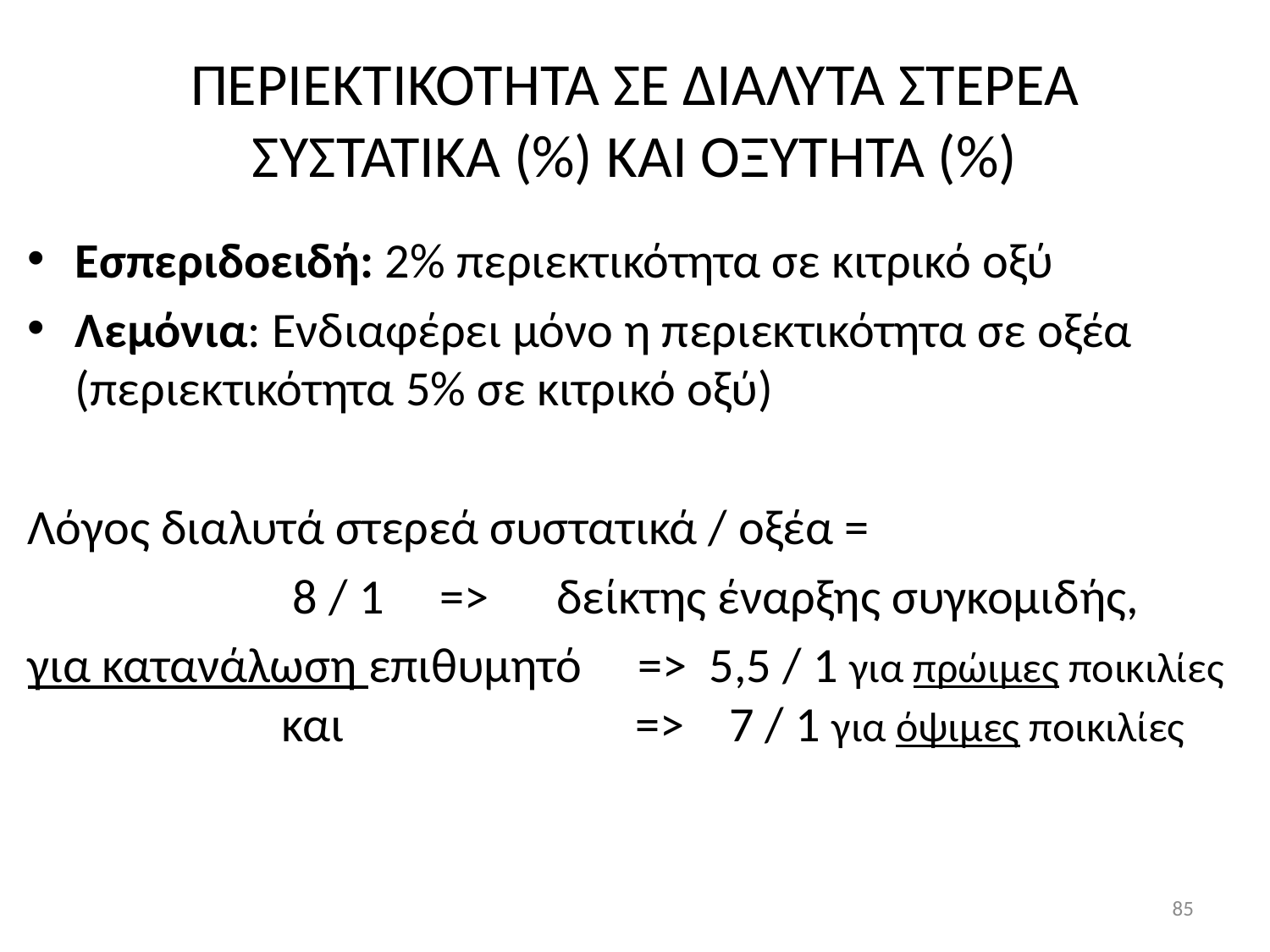

# ΠΕΡΙΕΚΤΙΚΟΤΗΤΑ ΣΕ ΔΙΑΛΥΤΑ ΣΤΕΡΕΑ ΣΥΣΤΑΤΙΚΑ (%) ΚΑΙ ΟΞΥΤΗΤΑ (%)
Εσπεριδοειδή: 2% περιεκτικότητα σε κιτρικό οξύ
Λεμόνια: Ενδιαφέρει μόνο η περιεκτικότητα σε οξέα (περιεκτικότητα 5% σε κιτρικό οξύ)

Λόγος διαλυτά στερεά συστατικά / οξέα =
		 8 / 1     =>      δείκτης έναρξης συγκομιδής,
για κατανάλωση επιθυμητό     =>  5,5 / 1 για πρώιμες ποικιλίες 		και                          =>    7 / 1 για όψιμες ποικιλίες

85